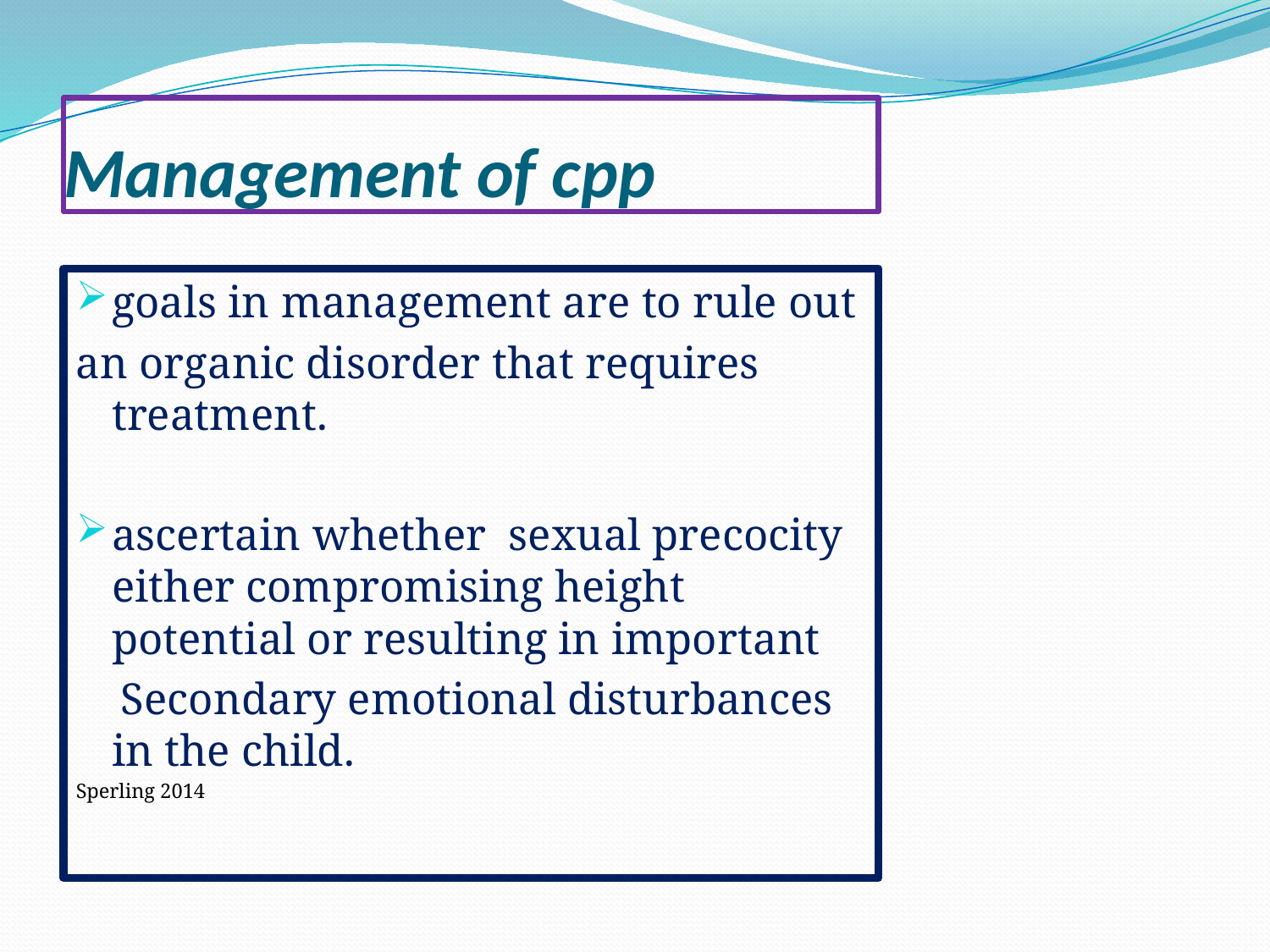

# Management of cpp
goals in management are to rule out
an organic disorder that requires treatment.

ascertain whether  sexual precocity either compromising height potential or resulting in important
    Secondary emotional disturbances in the child.
Sperling 2014